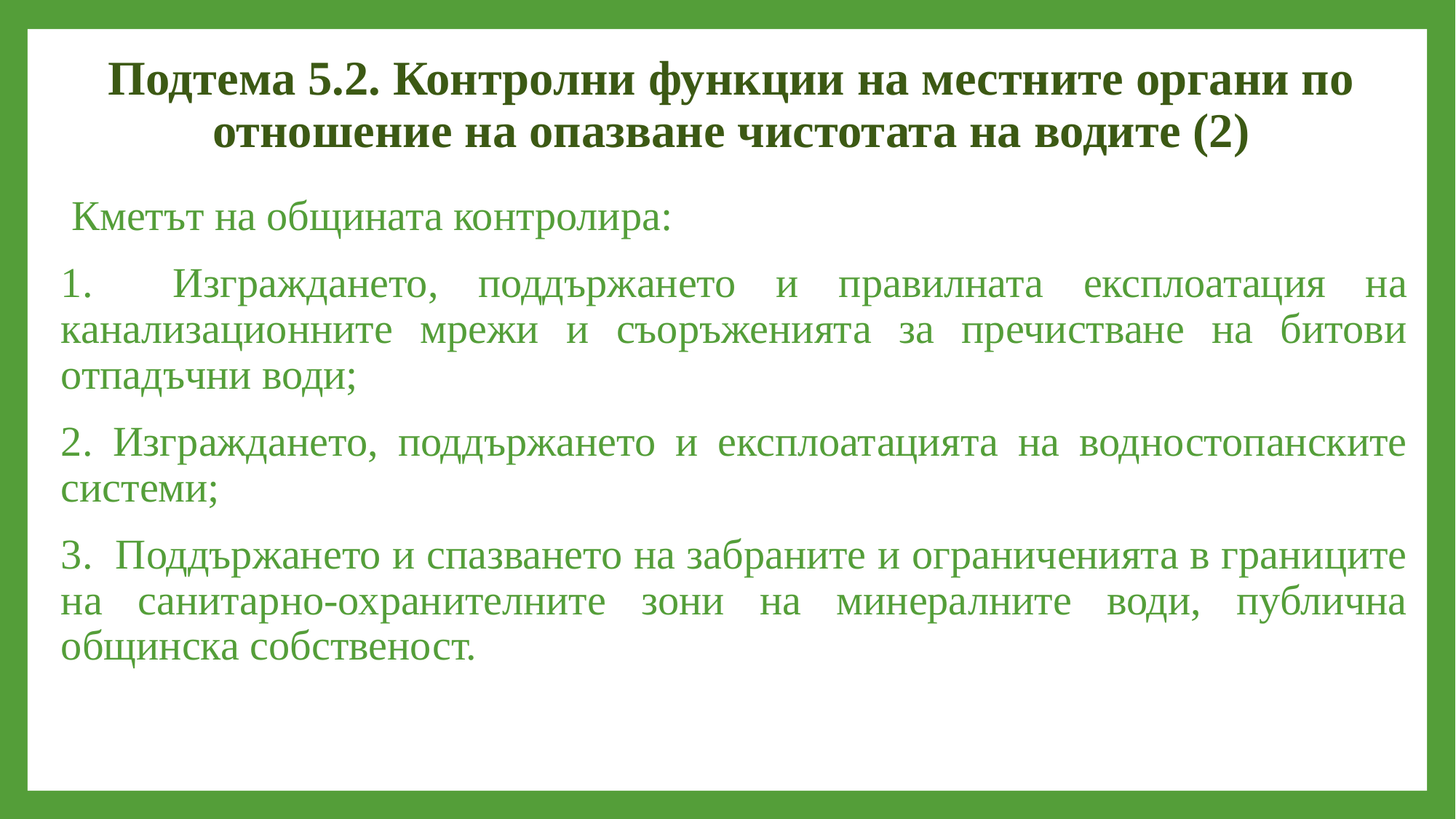

# Подтема 5.2. Контролни функции на местните органи по отношение на опазване чистотата на водите (2)
 Кметът на общината контролира:
1.  Изграждането, поддържането и правилната експлоатация на канализационните мрежи и съоръженията за пречистване на битови отпадъчни води;
2. Изграждането, поддържането и експлоатацията на водностопанските системи;
3.  Поддържането и спазването на забраните и ограниченията в границите на санитарно-охранителните зони на минералните води, публична общинска собственост.